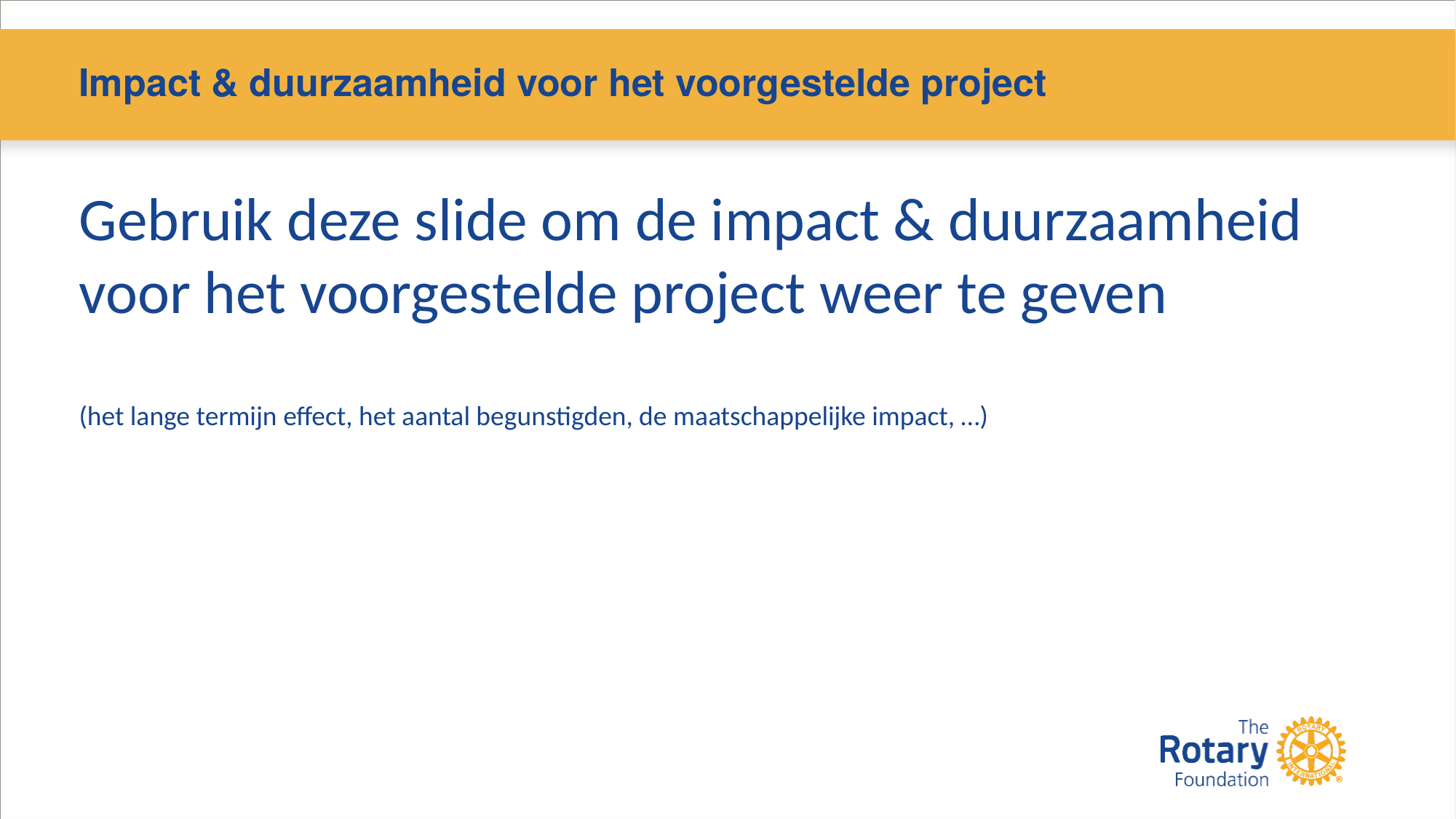

Impact & duurzaamheid voor het voorgestelde project
Gebruik deze slide om de impact & duurzaamheid voor het voorgestelde project weer te geven

(het lange termijn effect, het aantal begunstigden, de maatschappelijke impact, …)